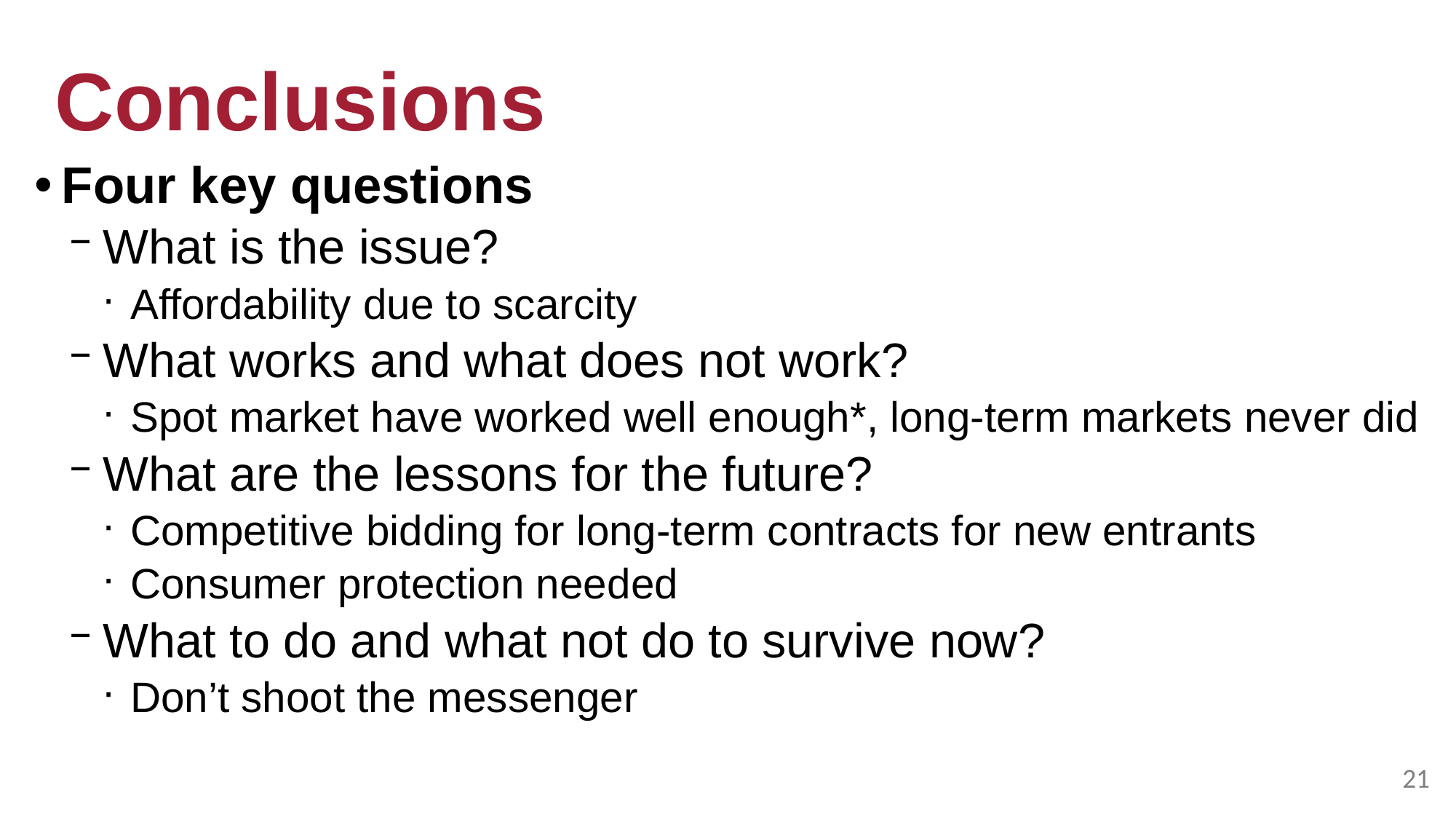

# Conclusions
Four key questions
What is the issue?
Affordability due to scarcity
What works and what does not work?
Spot market have worked well enough*, long-term markets never did
What are the lessons for the future?
Competitive bidding for long-term contracts for new entrants
Consumer protection needed
What to do and what not do to survive now?
Don’t shoot the messenger
21